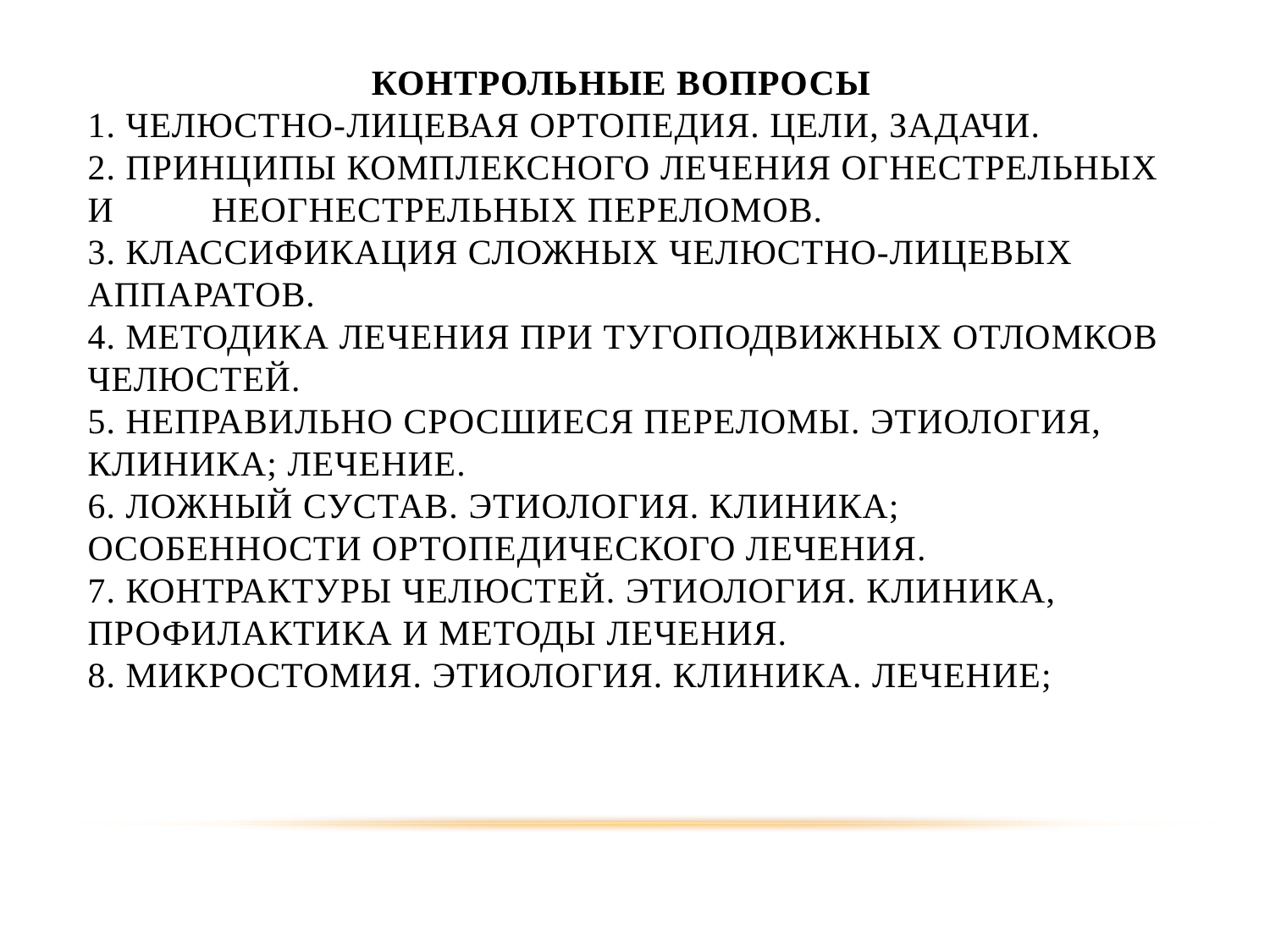

# Контрольные вопросы 1. Челюстно-лицевая ортопедия. Цели, задачи. 2. Принципы комплексного лечения огнестрельных и          неогнестрельных переломов. 3. Классификация сложных челюстно-лицевых аппаратов. 4. Методика лечения при тугоподвижных отломков челюстей. 5. Неправильно сросшиеся переломы. Этиология, клиника; лечение. 6. Ложный сустав. Этиология. Клиника; особенности ортопедического лечения. 7. Контрактуры челюстей. Этиология. Клиника, профилактика и методы лечения. 8. Микростомия. Этиология. Клиника. Лечение;